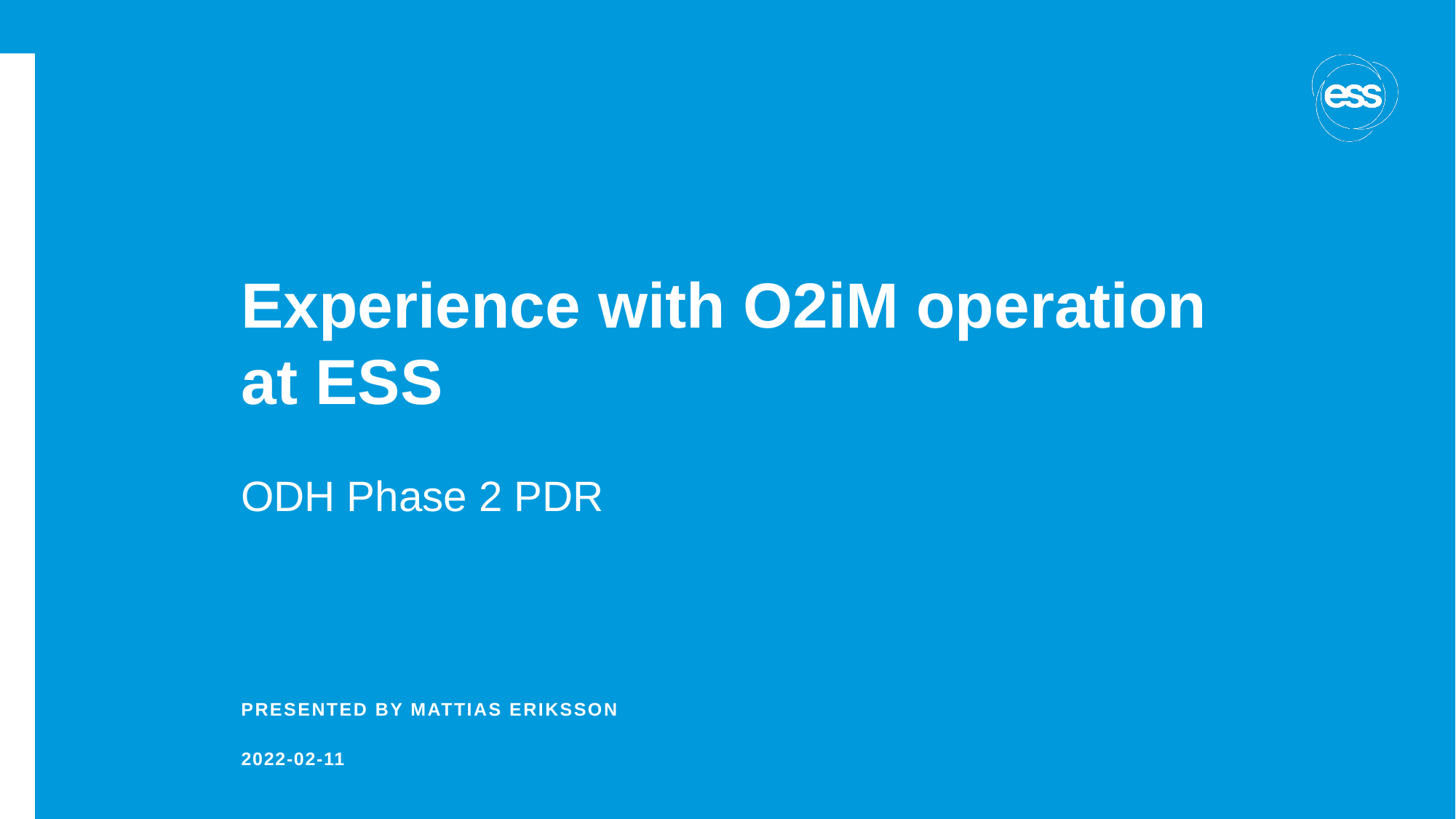

# Experience with O2iM operation at ESS¶
ODH Phase 2 PDR
PRESENTED BY Mattias Eriksson
2022-02-11